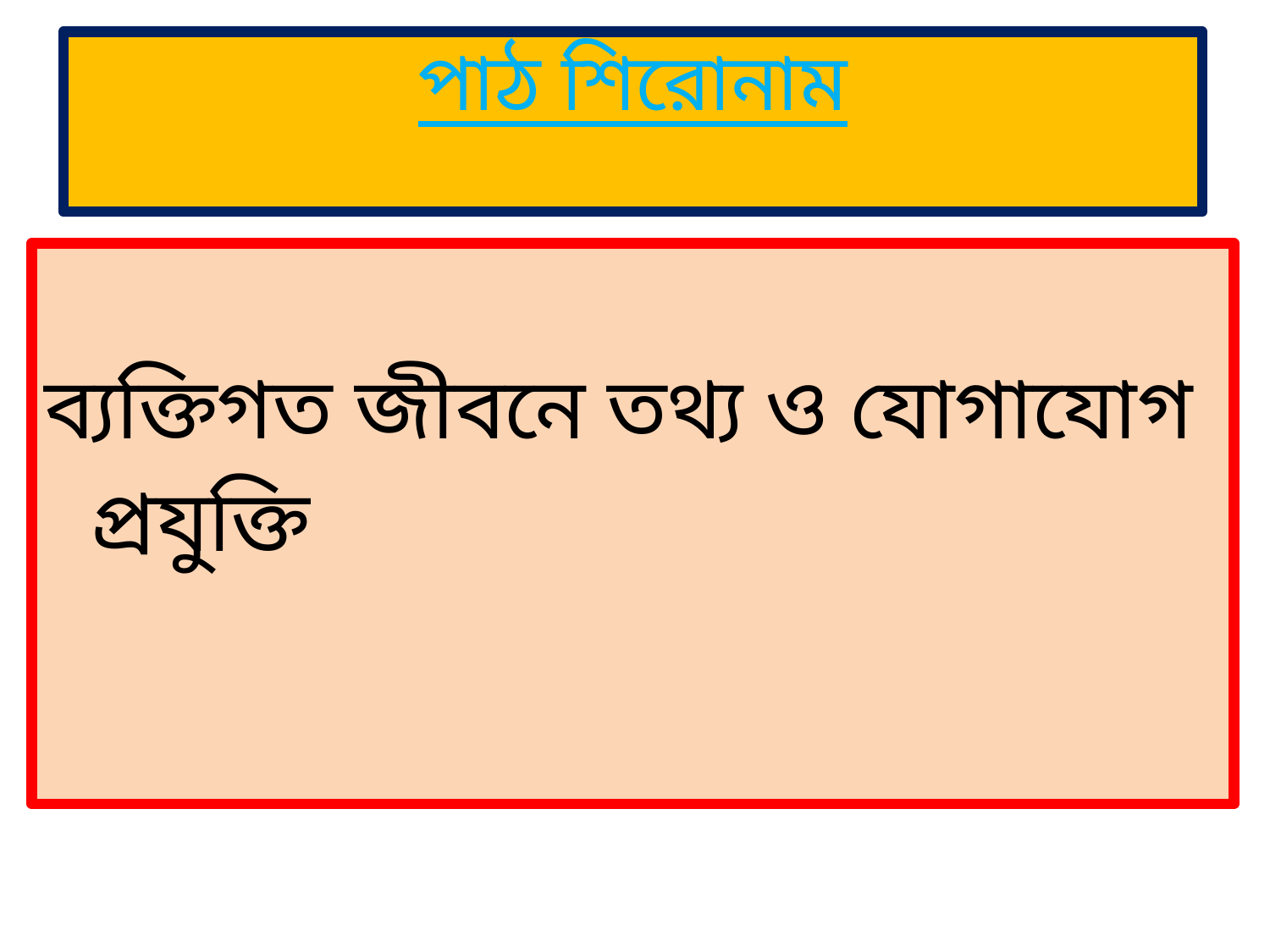

# পাঠ শিরোনাম

ব্যক্তিগত জীবনে তথ্য ও যোগাযোগ প্রযুক্তি